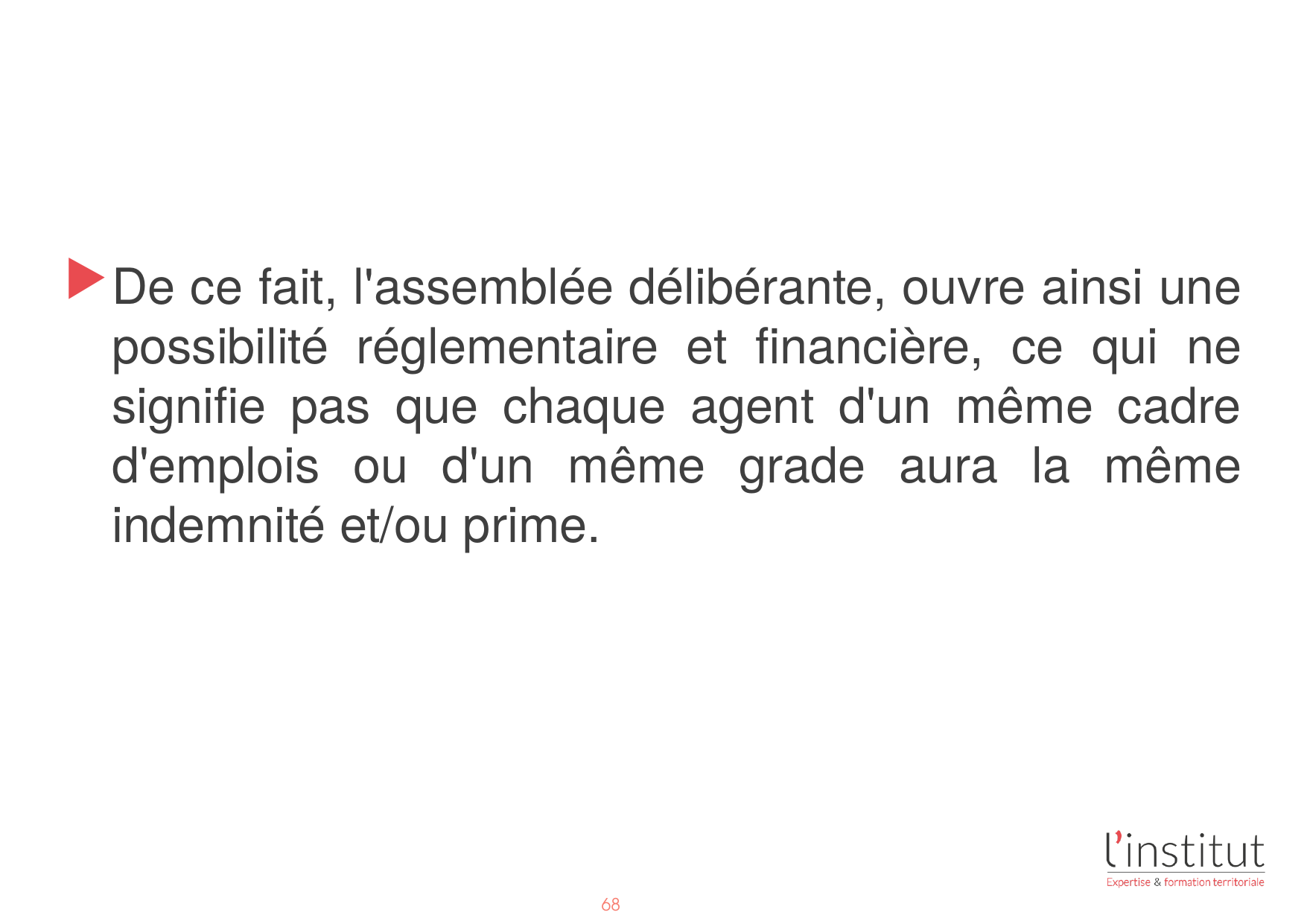

#

De ce fait, l'assemblée délibérante, ouvre ainsi une possibilité réglementaire et financière, ce qui ne signifie pas que chaque agent d'un même cadre d'emplois ou d'un même grade aura la même indemnité et/ou prime.